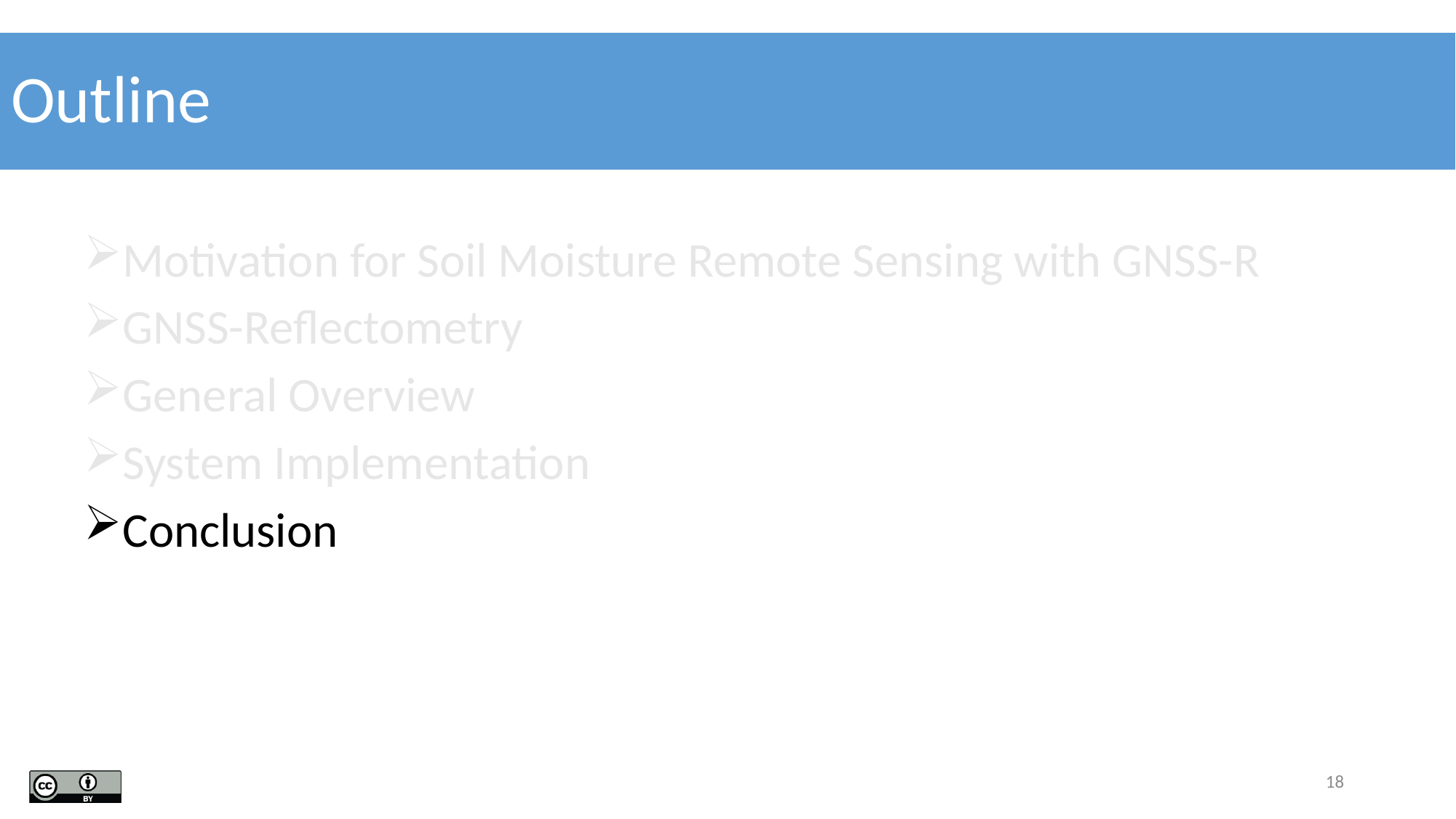

# Outline
Motivation for Soil Moisture Remote Sensing with GNSS-R
GNSS-Reflectometry
General Overview
System Implementation
Conclusion
18